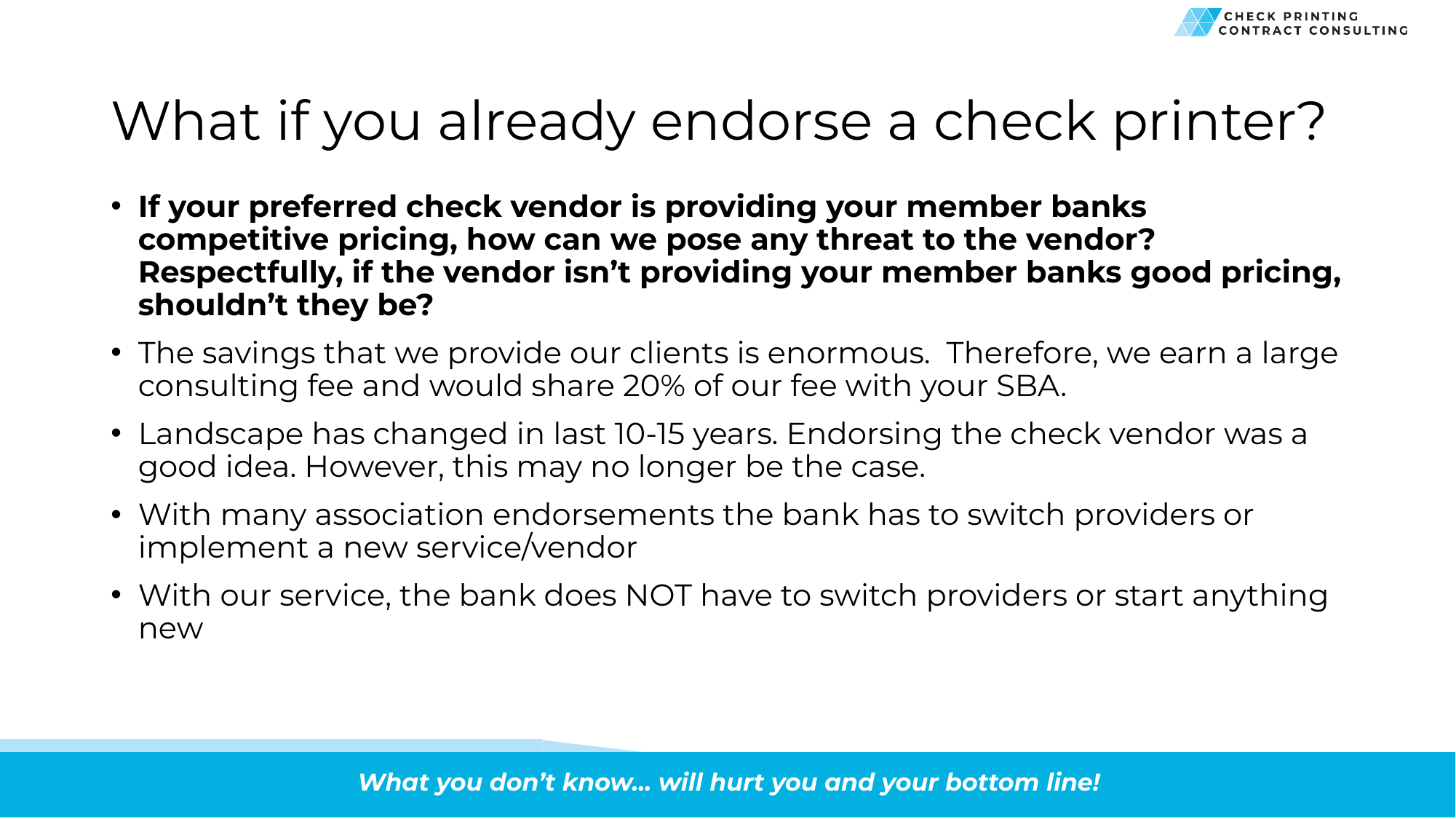

# What if you already endorse a check printer?
If your preferred check vendor is providing your member banks competitive pricing, how can we pose any threat to the vendor?  Respectfully, if the vendor isn’t providing your member banks good pricing, shouldn’t they be?
The savings that we provide our clients is enormous.  Therefore, we earn a large consulting fee and would share 20% of our fee with your SBA.
Landscape has changed in last 10-15 years. Endorsing the check vendor was a good idea. However, this may no longer be the case.
With many association endorsements the bank has to switch providers or implement a new service/vendor
With our service, the bank does NOT have to switch providers or start anything new
What you don’t know… will hurt you and your bottom line!